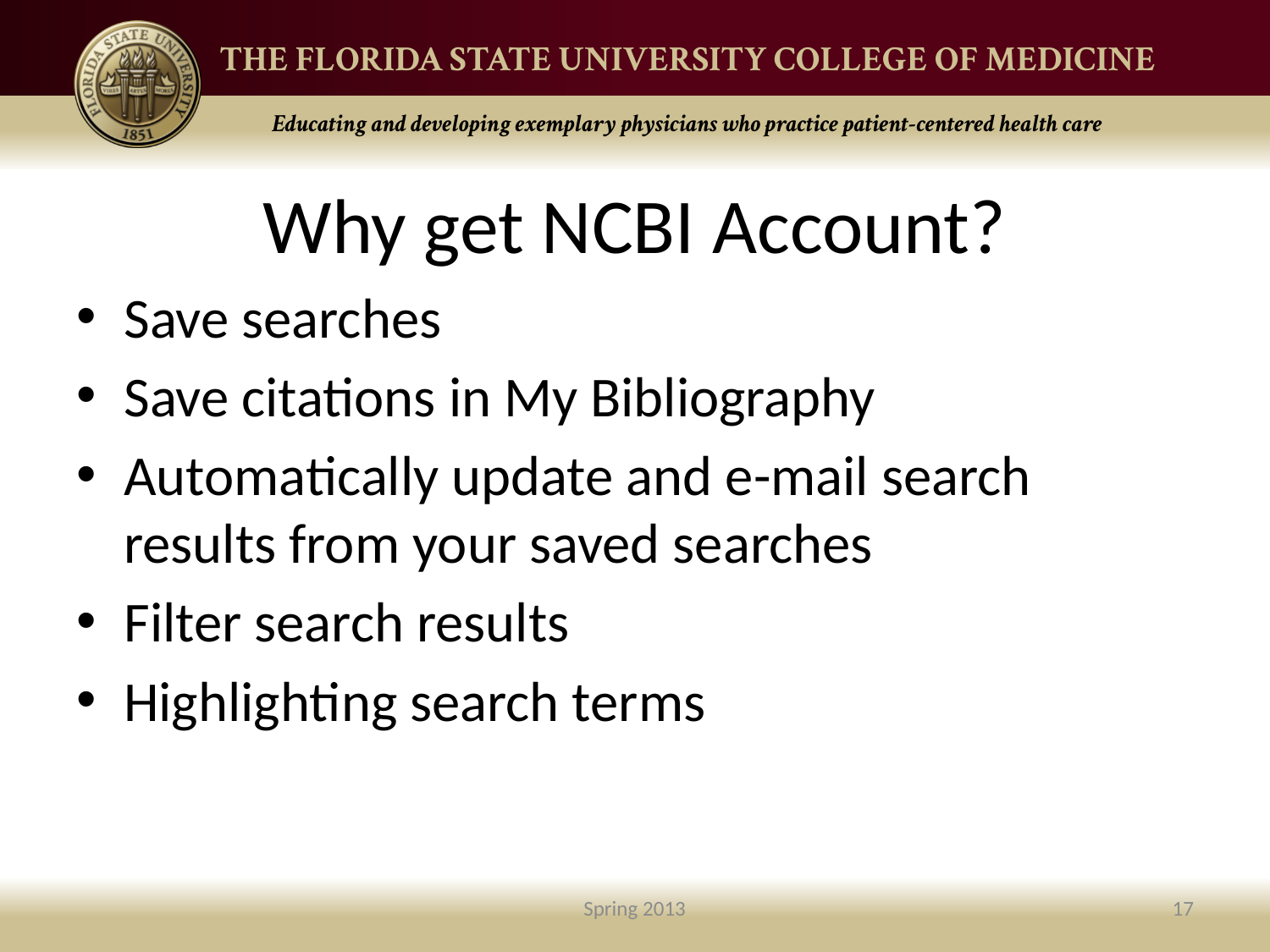

# Why get NCBI Account?
Save searches
Save citations in My Bibliography
Automatically update and e-mail search results from your saved searches
Filter search results
Highlighting search terms
Spring 2013
17